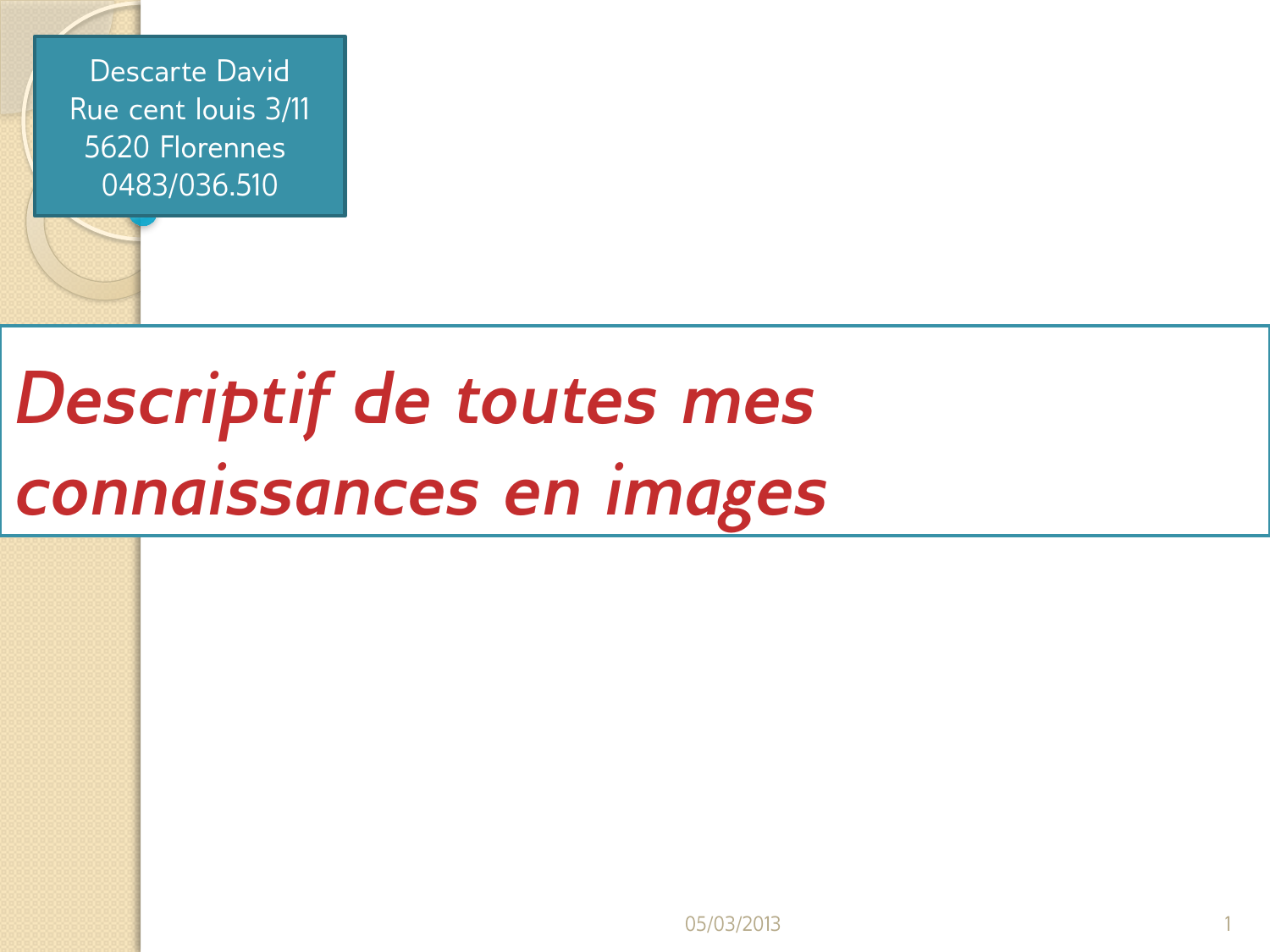

Descarte David
Rue cent louis 3/11
5620 Florennes
0483/036.510
# Descriptif de toutes mes connaissances en images
05/03/2013
1